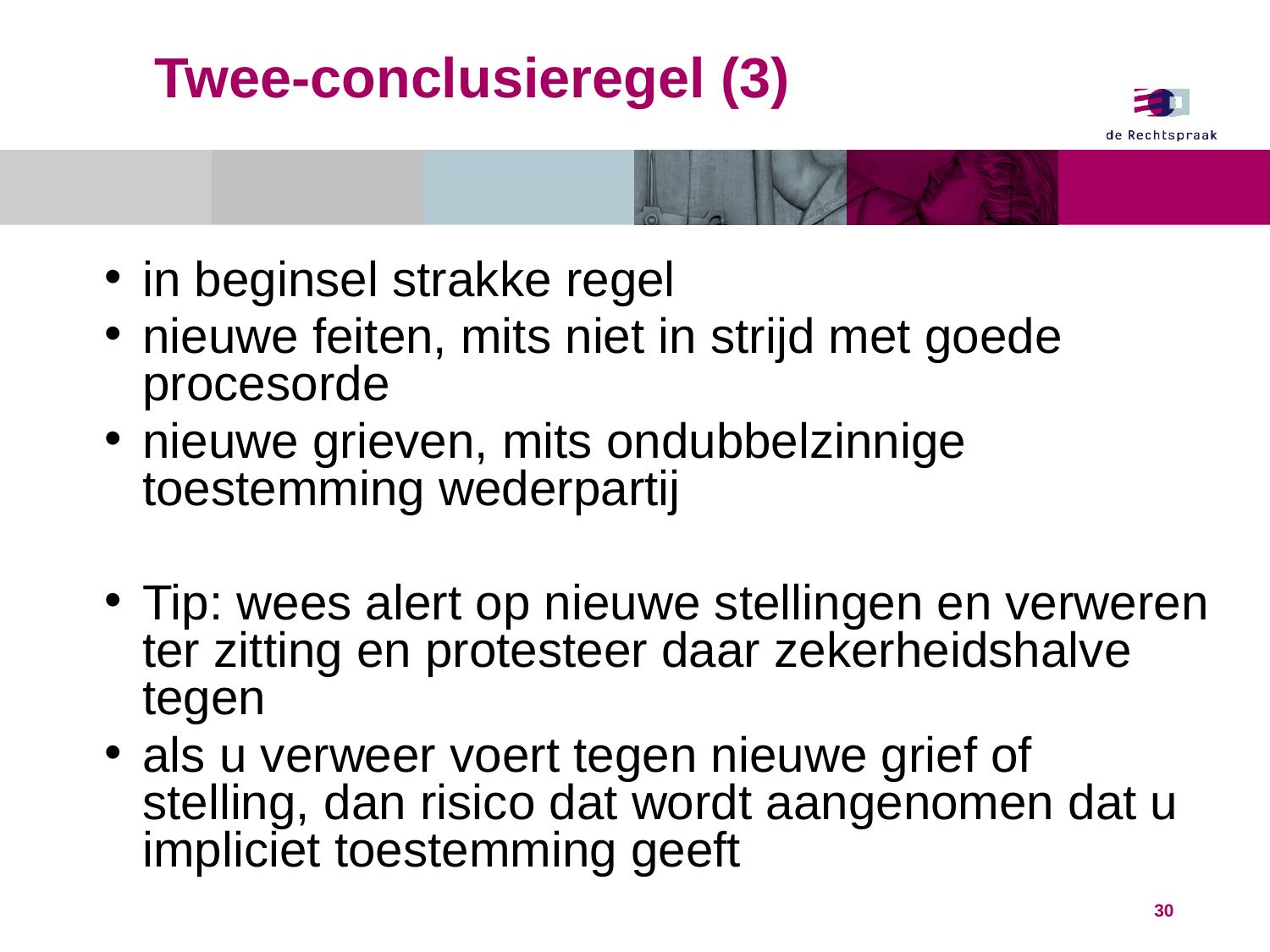

# Twee-conclusieregel (3)

in beginsel strakke regel
nieuwe feiten, mits niet in strijd met goede procesorde
nieuwe grieven, mits ondubbelzinnige toestemming wederpartij

Tip: wees alert op nieuwe stellingen en verweren ter zitting en protesteer daar zekerheidshalve tegen
als u verweer voert tegen nieuwe grief of stelling, dan risico dat wordt aangenomen dat u impliciet toestemming geeft

30